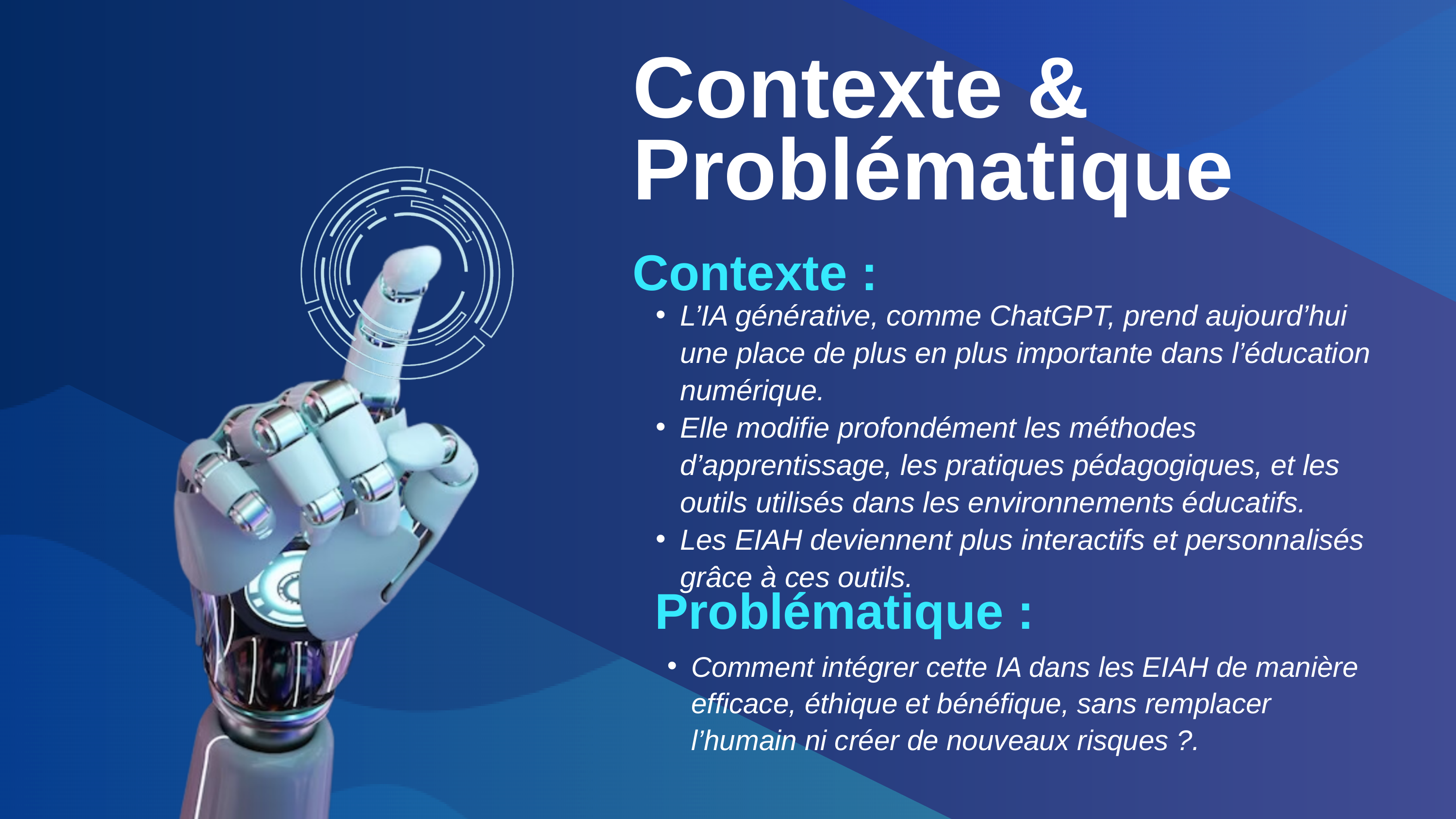

Contexte & Problématique

Contexte :
L’IA générative, comme ChatGPT, prend aujourd’hui une place de plus en plus importante dans l’éducation numérique.
Elle modifie profondément les méthodes d’apprentissage, les pratiques pédagogiques, et les outils utilisés dans les environnements éducatifs.
Les EIAH deviennent plus interactifs et personnalisés grâce à ces outils.

Problématique :
Comment intégrer cette IA dans les EIAH de manière efficace, éthique et bénéfique, sans remplacer l’humain ni créer de nouveaux risques ?.